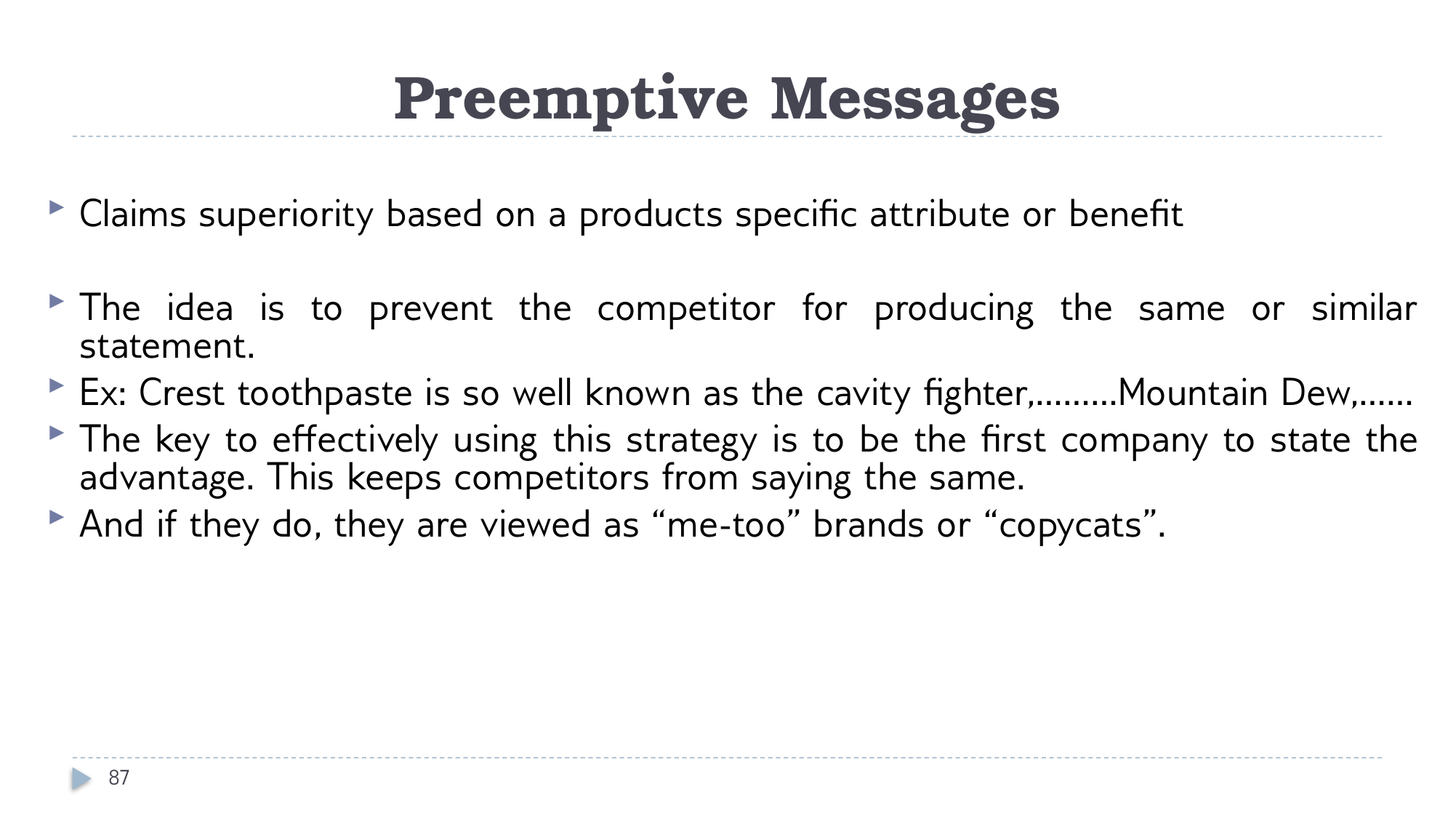

# Preemptive Messages
Claims superiority based on a products specific attribute or benefit

The idea is to prevent the competitor for producing the same or similar statement.
Ex: Crest toothpaste is so well known as the cavity fighter,………Mountain Dew,……
The key to effectively using this strategy is to be the first company to state the advantage. This keeps competitors from saying the same.
And if they do, they are viewed as “me-too” brands or “copycats”.
87